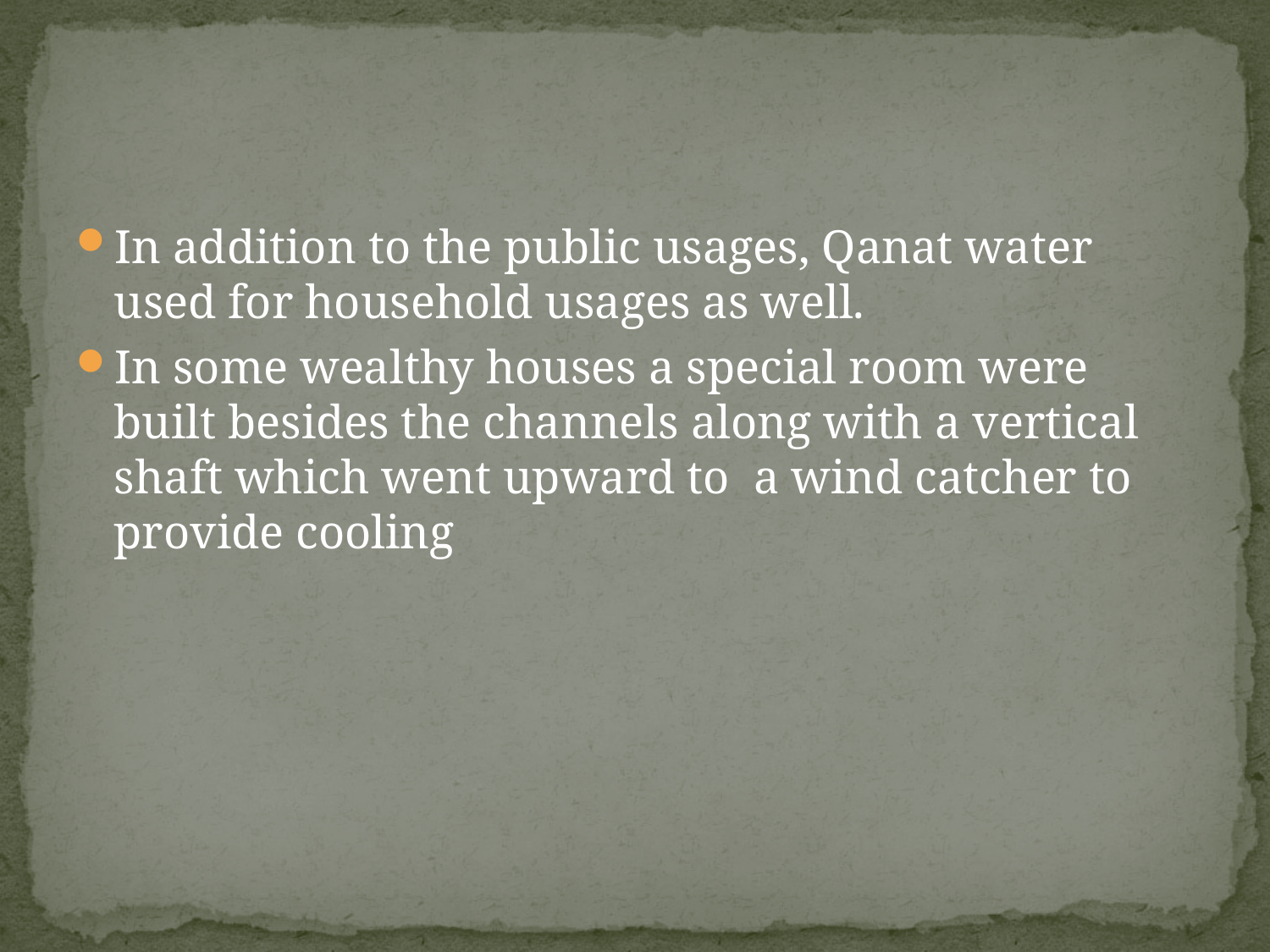

#
In addition to the public usages, Qanat water used for household usages as well.
In some wealthy houses a special room were built besides the channels along with a vertical shaft which went upward to  a wind catcher to provide cooling